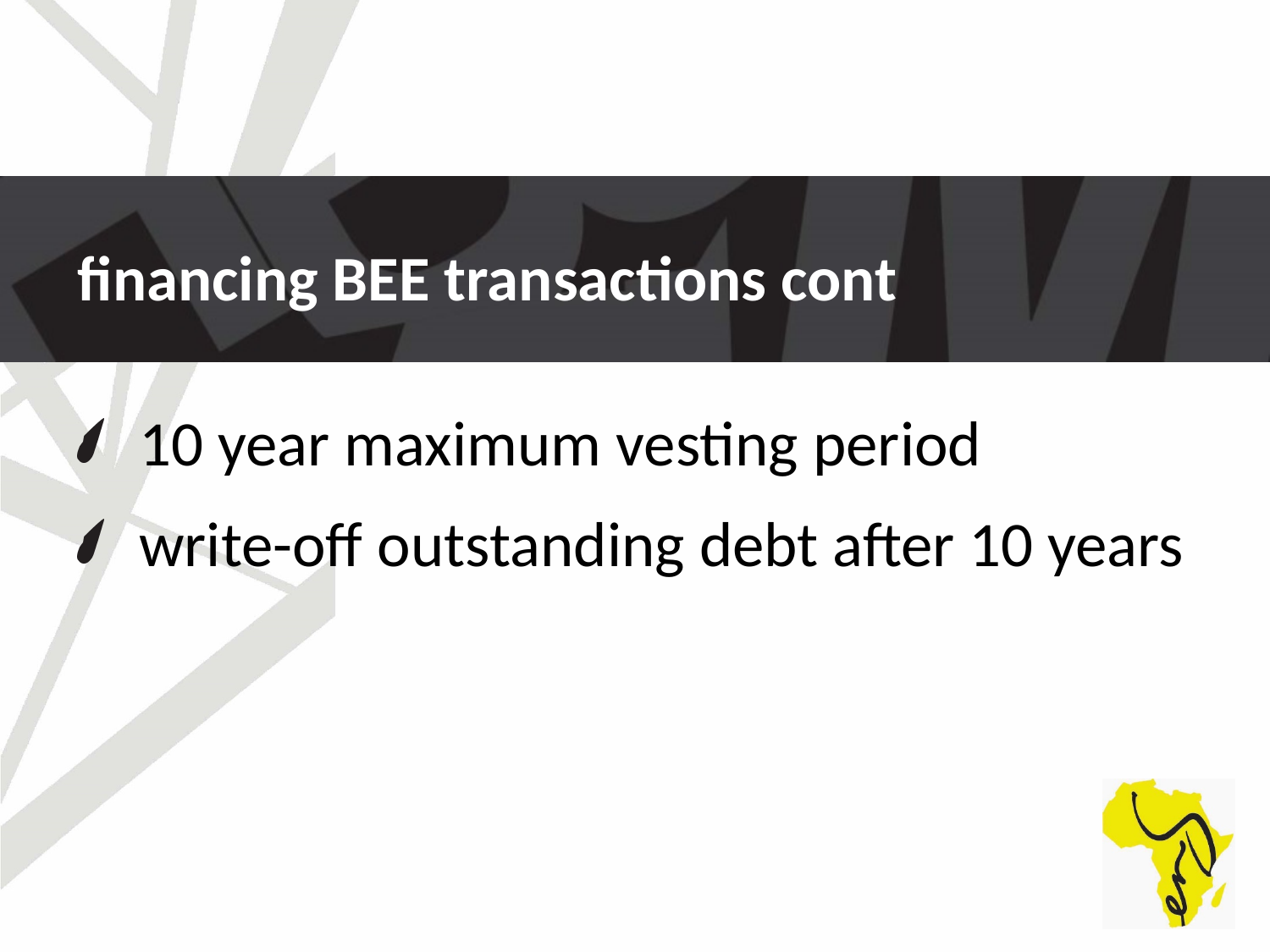

# financing BEE transactions cont
10 year maximum vesting period
write-off outstanding debt after 10 years